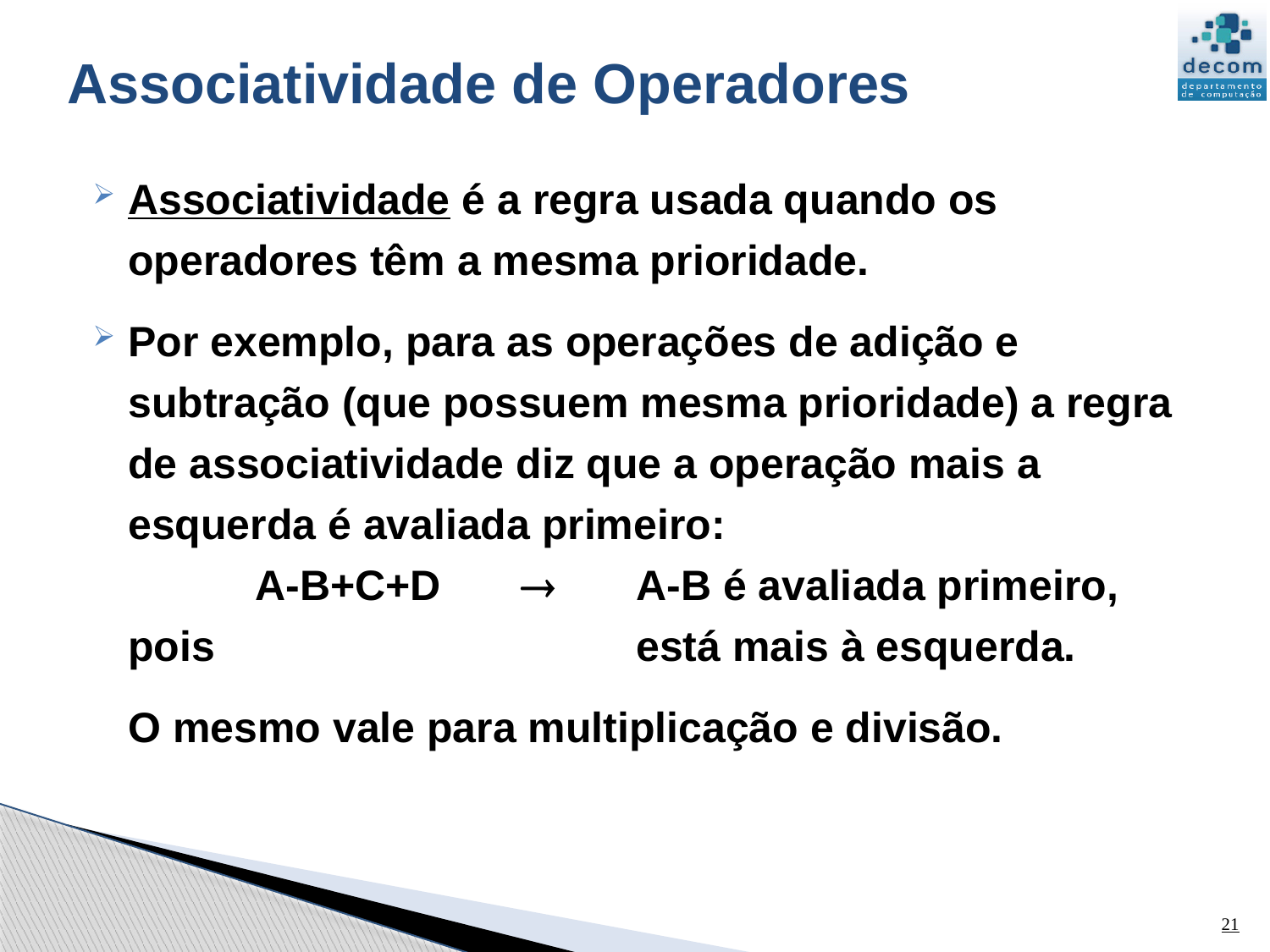

# Associatividade de Operadores
Associatividade é a regra usada quando os operadores têm a mesma prioridade.

Por exemplo, para as operações de adição e subtração (que possuem mesma prioridade) a regra de associatividade diz que a operação mais a esquerda é avaliada primeiro:
		A-B+C+D	 → 	A-B é avaliada primeiro, pois 				está mais à esquerda.

   O mesmo vale para multiplicação e divisão.
21